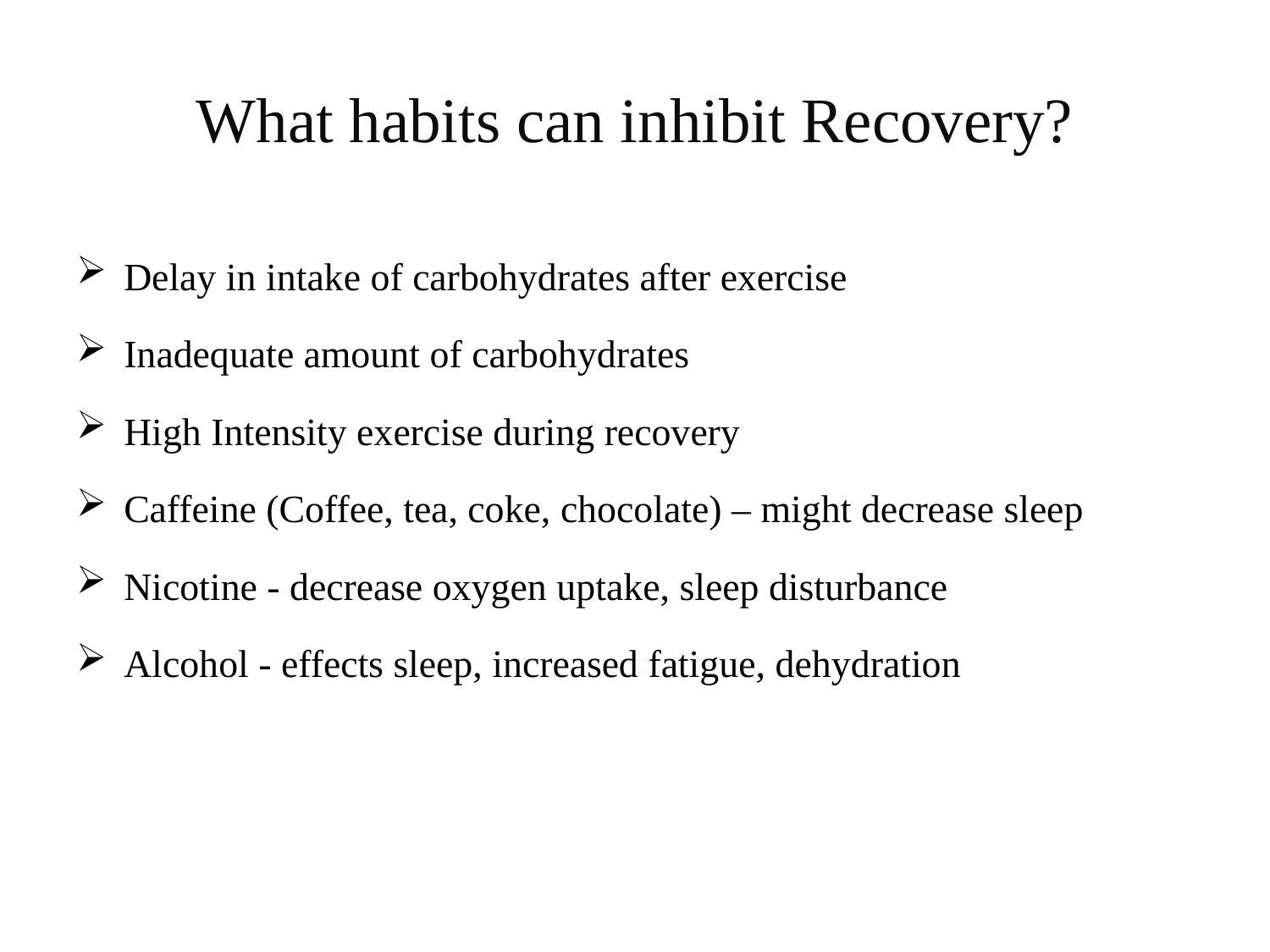

# What habits can inhibit Recovery?
Delay in intake of carbohydrates after exercise
Inadequate amount of carbohydrates
High Intensity exercise during recovery
Caffeine (Coffee, tea, coke, chocolate) – might decrease sleep
Nicotine - decrease oxygen uptake, sleep disturbance
Alcohol - effects sleep, increased fatigue, dehydration